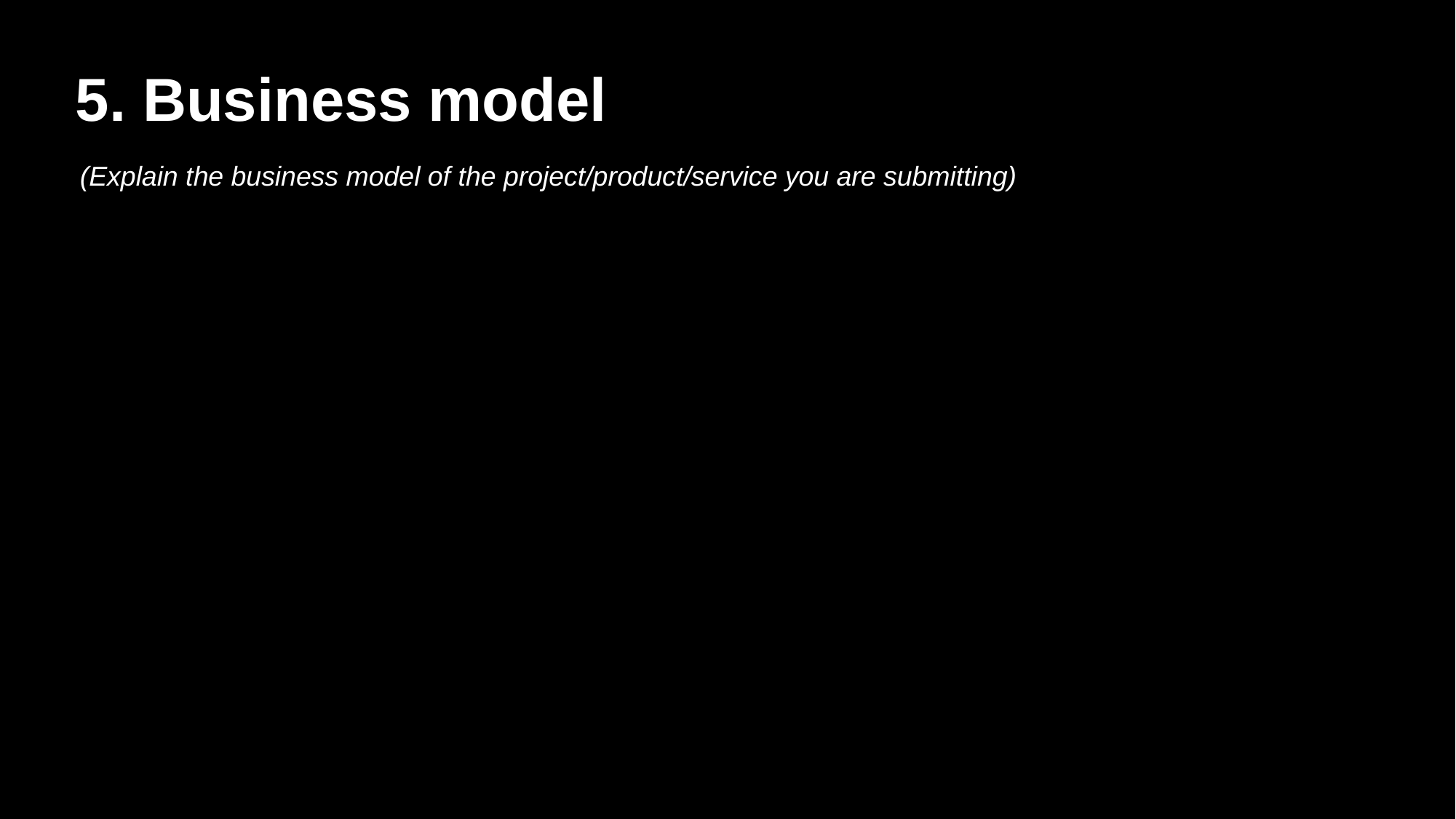

5. Business model
(Explain the business model of the project/product/service you are submitting)